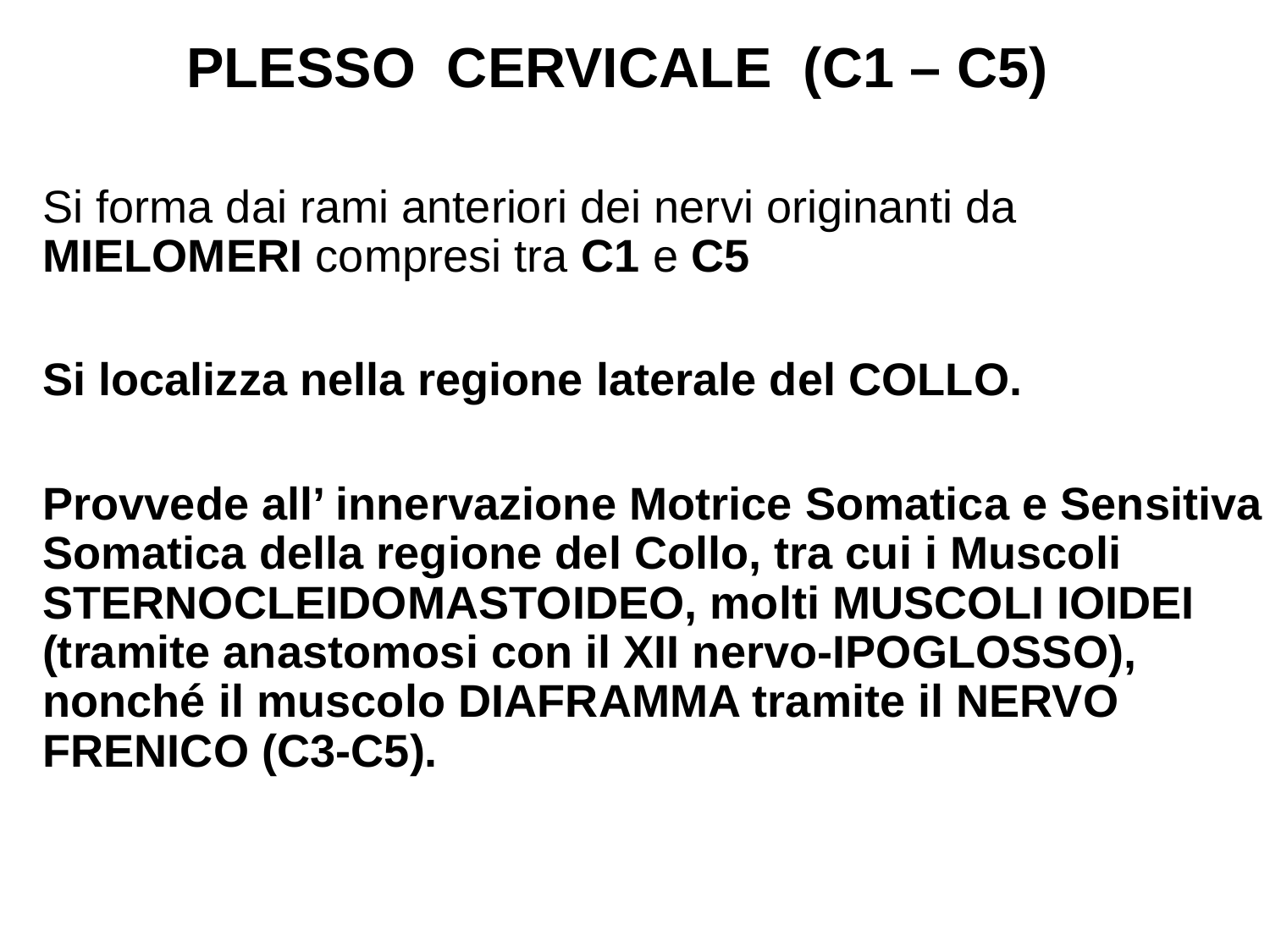

PLESSO  CERVICALE  (C1 – C5)
Si forma dai rami anteriori dei nervi originanti da  MIELOMERI compresi tra C1 e C5

Si localizza nella regione laterale del COLLO.

Provvede all’ innervazione Motrice Somatica e Sensitiva Somatica della regione del Collo, tra cui i Muscoli STERNOCLEIDOMASTOIDEO, molti MUSCOLI IOIDEI (tramite anastomosi con il XII nervo-IPOGLOSSO), nonché il muscolo DIAFRAMMA tramite il NERVO FRENICO (C3-C5).